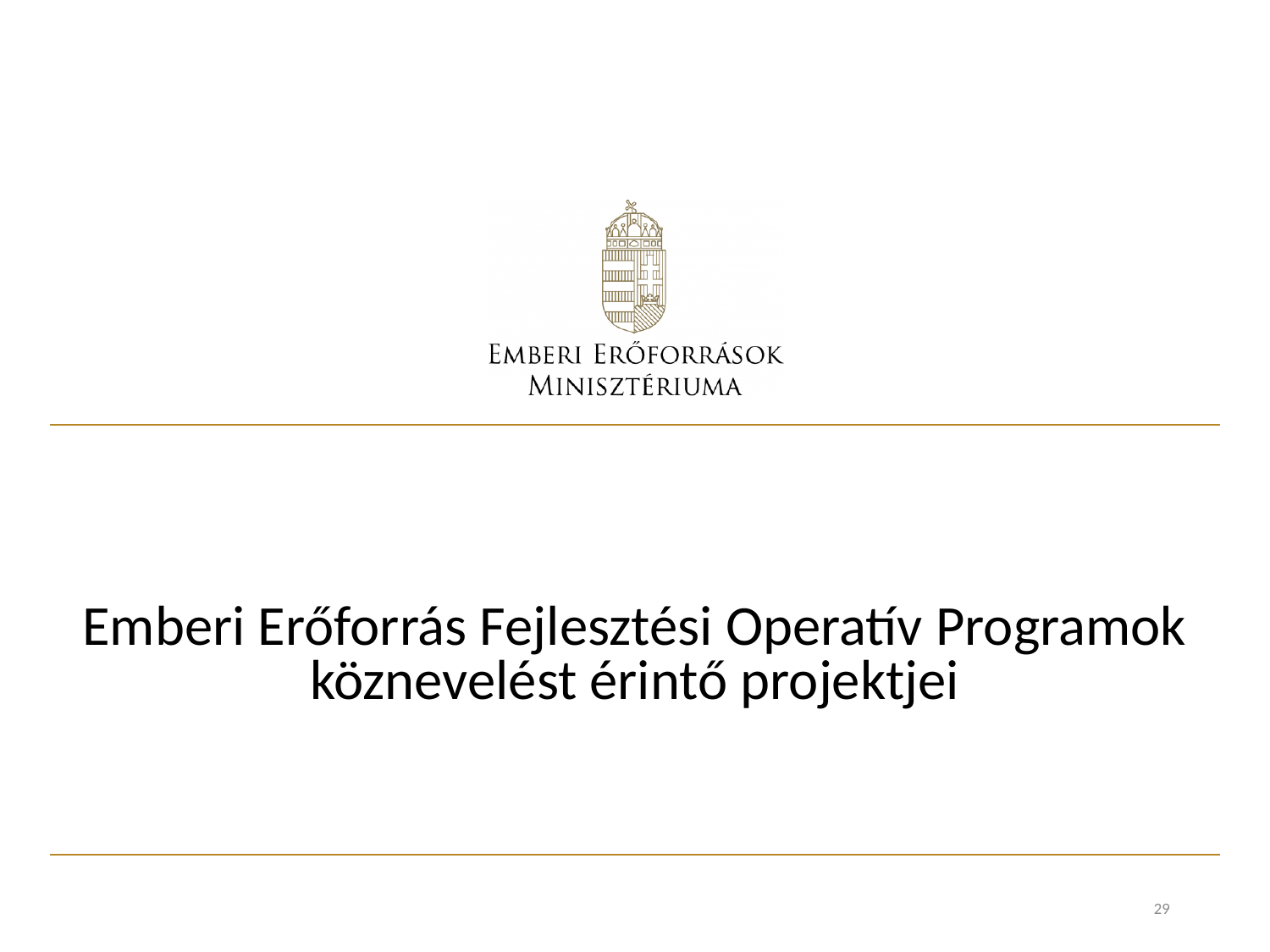

#
Emberi Erőforrás Fejlesztési Operatív Programok
köznevelést érintő projektjei

29